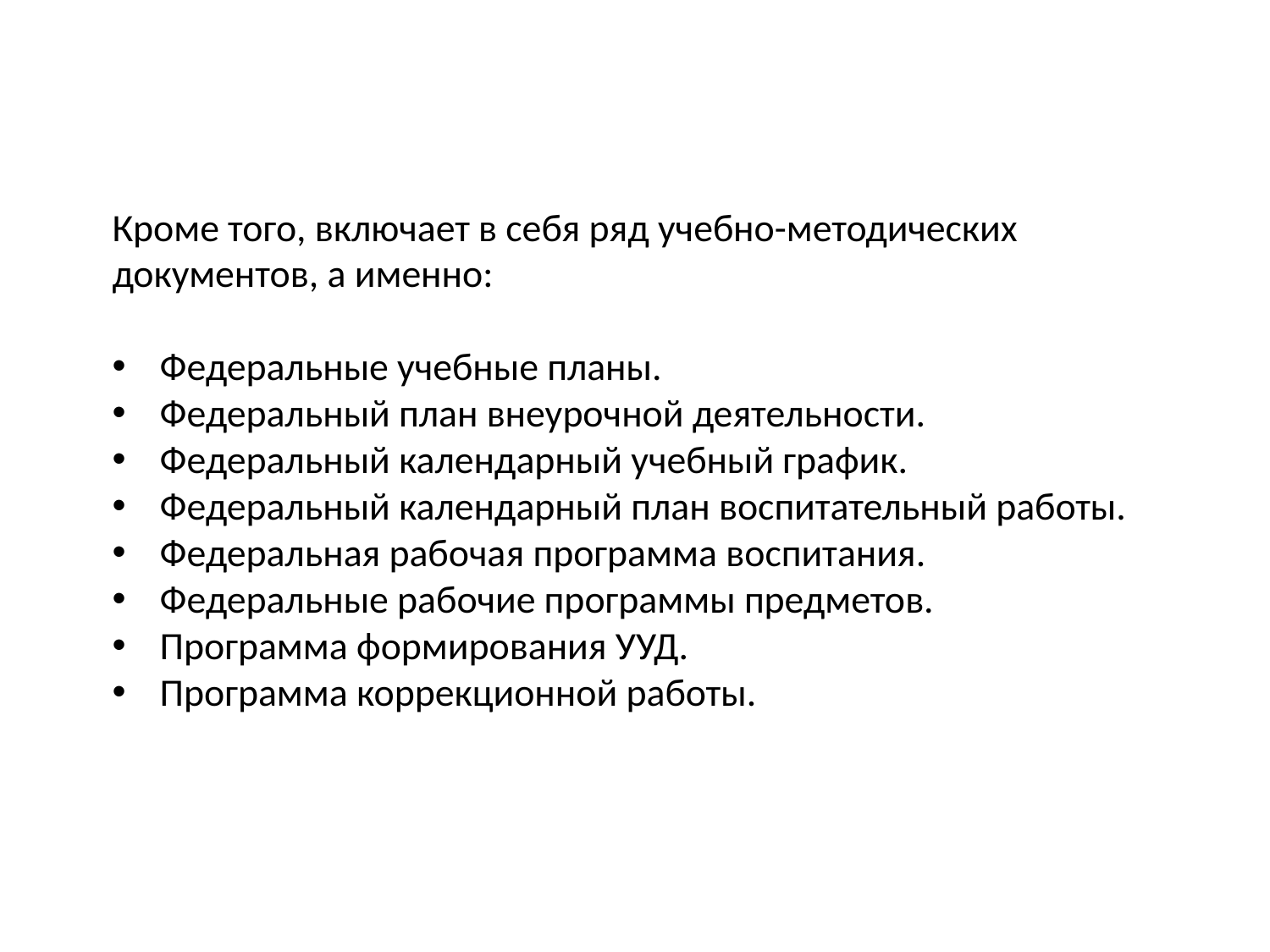

Кроме того, включает в себя ряд учебно-методических документов, а именно:

Федеральные учебные планы.
Федеральный план внеурочной деятельности.
Федеральный календарный учебный график.
Федеральный календарный план воспитательный работы.
Федеральная рабочая программа воспитания.
Федеральные рабочие программы предметов.
Программа формирования УУД.
Программа коррекционной работы.